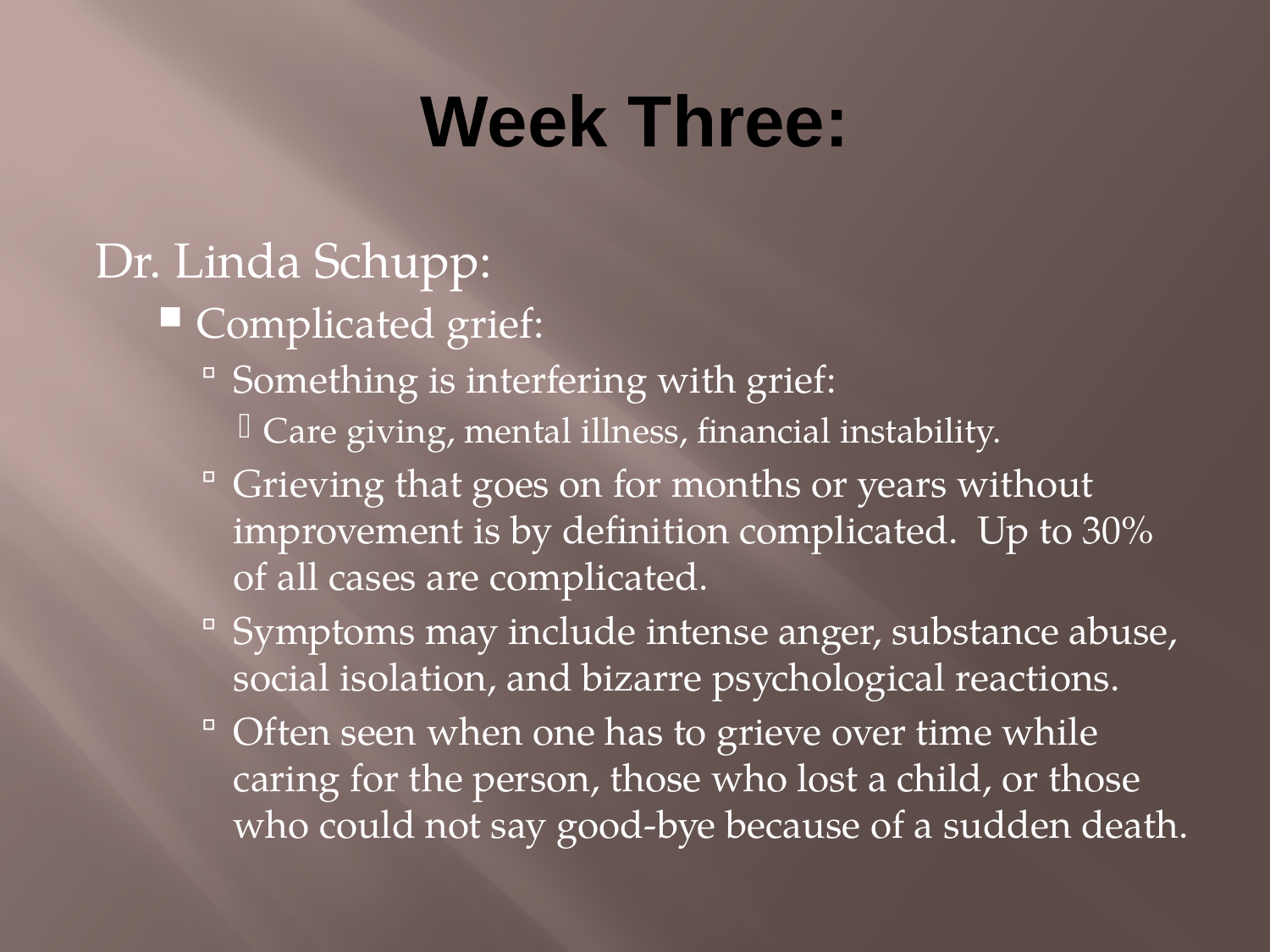

# Week Three:
Dr. Linda Schupp:
Complicated grief:
Something is interfering with grief:
Care giving, mental illness, financial instability.
Grieving that goes on for months or years without improvement is by definition complicated.  Up to 30% of all cases are complicated.
Symptoms may include intense anger, substance abuse, social isolation, and bizarre psychological reactions.
Often seen when one has to grieve over time while caring for the person, those who lost a child, or those who could not say good-bye because of a sudden death.